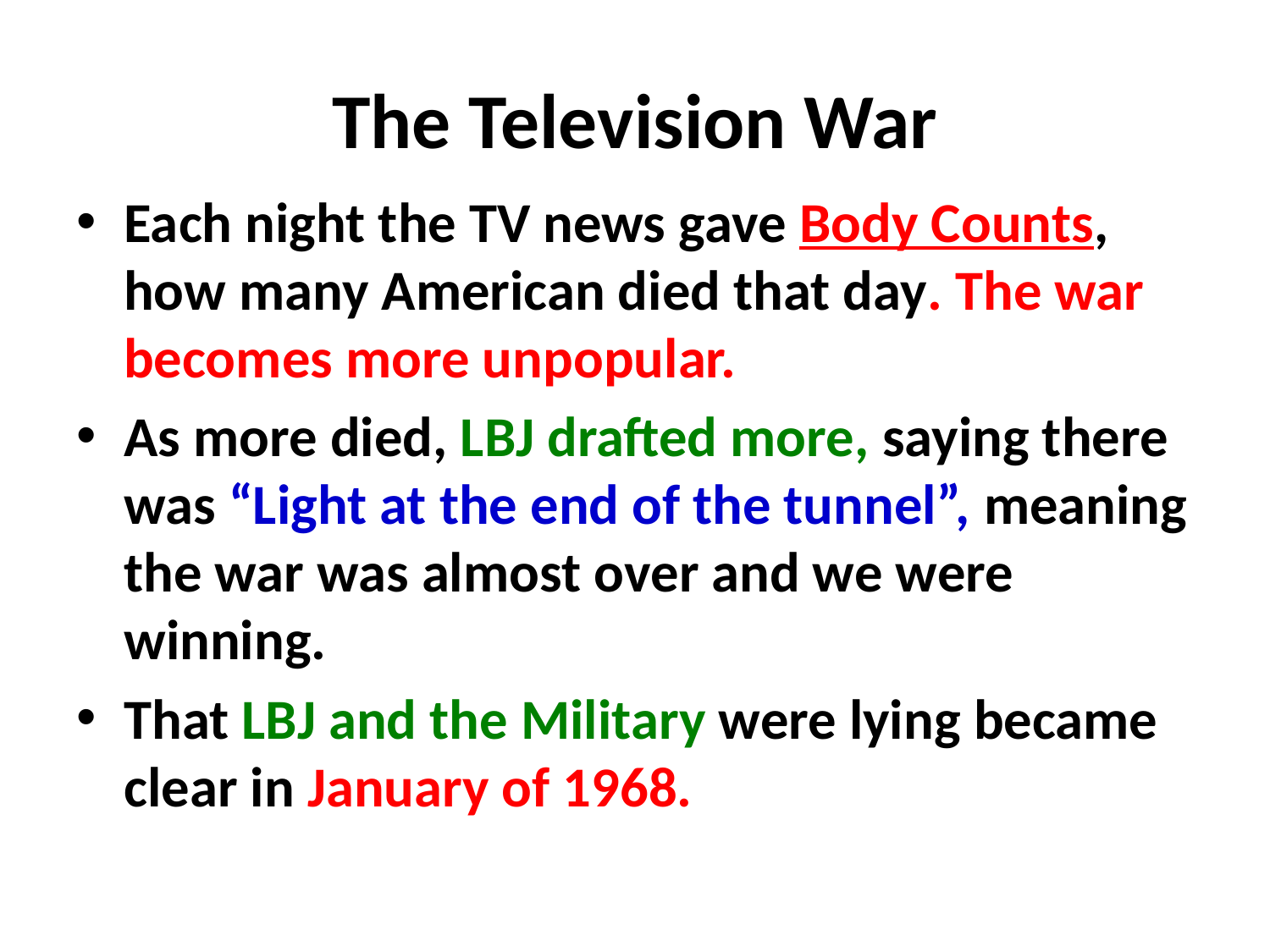

# The Television War
Each night the TV news gave Body Counts, how many American died that day. The war becomes more unpopular.
As more died, LBJ drafted more, saying there was “Light at the end of the tunnel”, meaning the war was almost over and we were winning.
That LBJ and the Military were lying became clear in January of 1968.